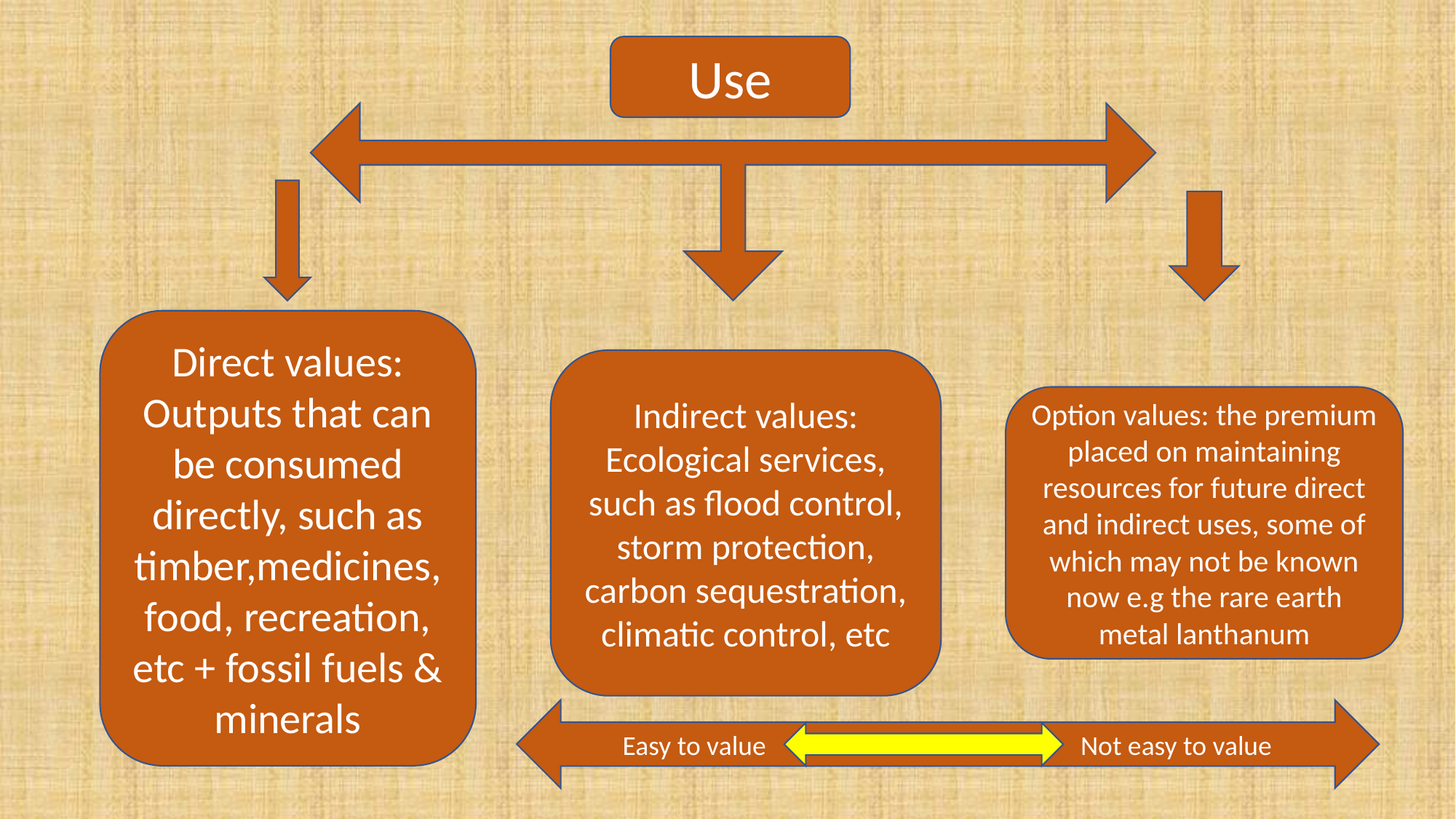

# use
Use

Direct values:
Outputs that can be consumed directly, such as timber,medicines, food, recreation, etc + fossil fuels & minerals
Indirect values:
Ecological services, such as flood control, storm protection, carbon sequestration, climatic control, etc
Option values: the premium placed on maintaining resources for future direct and indirect uses, some of which may not be known now e.g the rare earth metal lanthanum
Easy to value                                                   Not easy to value